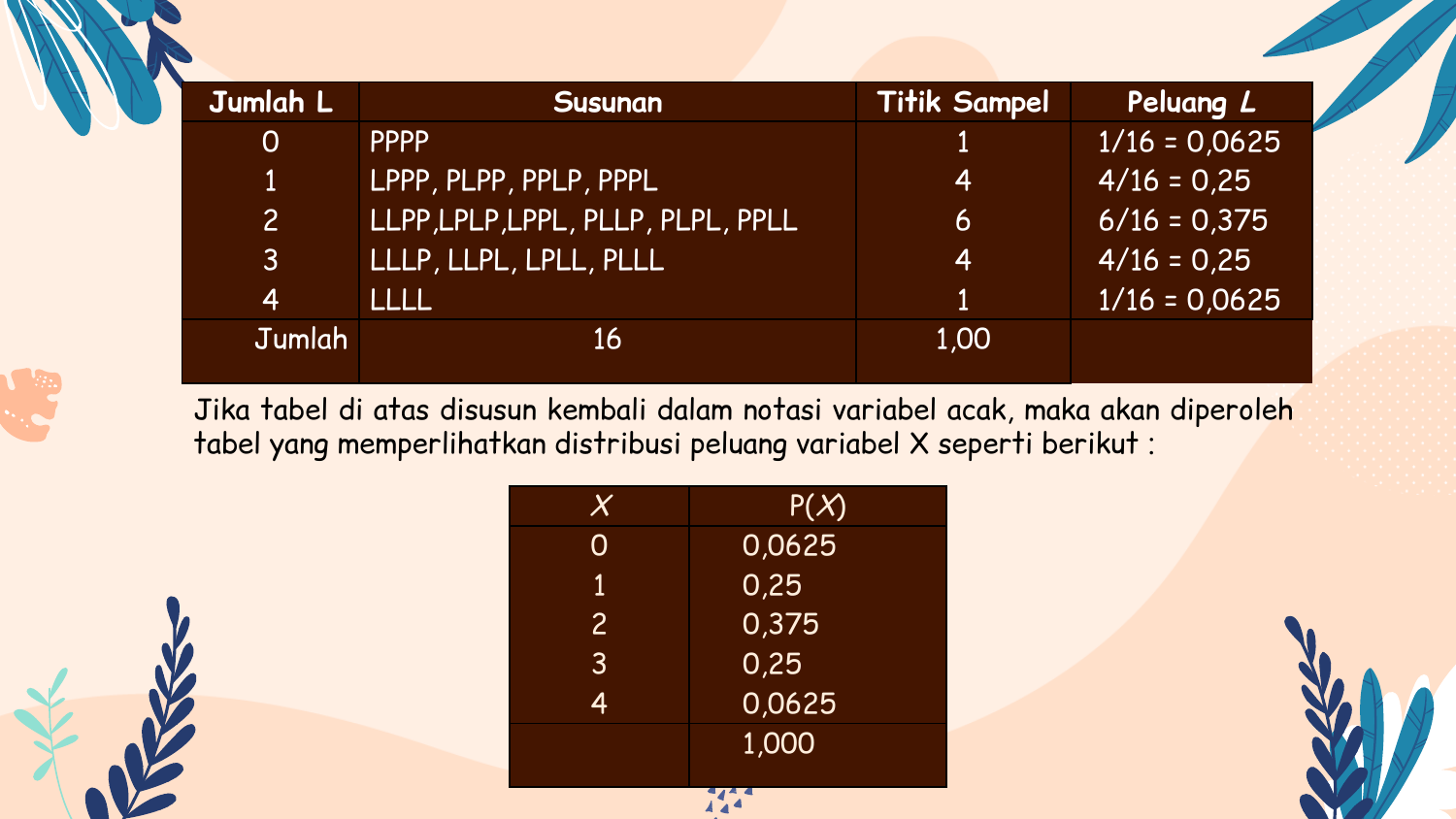

| Jumlah L | Susunan | Titik Sampel | Peluang L |
| --- | --- | --- | --- |
| 0 1 2 3 4 | PPPP LPPP, PLPP, PPLP, PPPL LLPP,LPLP,LPPL, PLLP, PLPL, PPLL LLLP, LLPL, LPLL, PLLL LLLL | 1 4 6 4 1 | 1/16 = 0,0625   4/16 = 0,25   6/16 = 0,375   4/16 = 0,25   1/16 = 0,0625 |
| Jumlah | 16 | 1,00 |  |
Jika tabel di atas disusun kembali dalam notasi variabel acak, maka akan diperoleh tabel yang memperlihatkan distribusi peluang variabel X seperti berikut :

| X | P(X) |
| --- | --- |
| 0 1 2 3 4 | 0,0625      0,25      0,375      0,25      0,0625 |
|  | 1,000 |